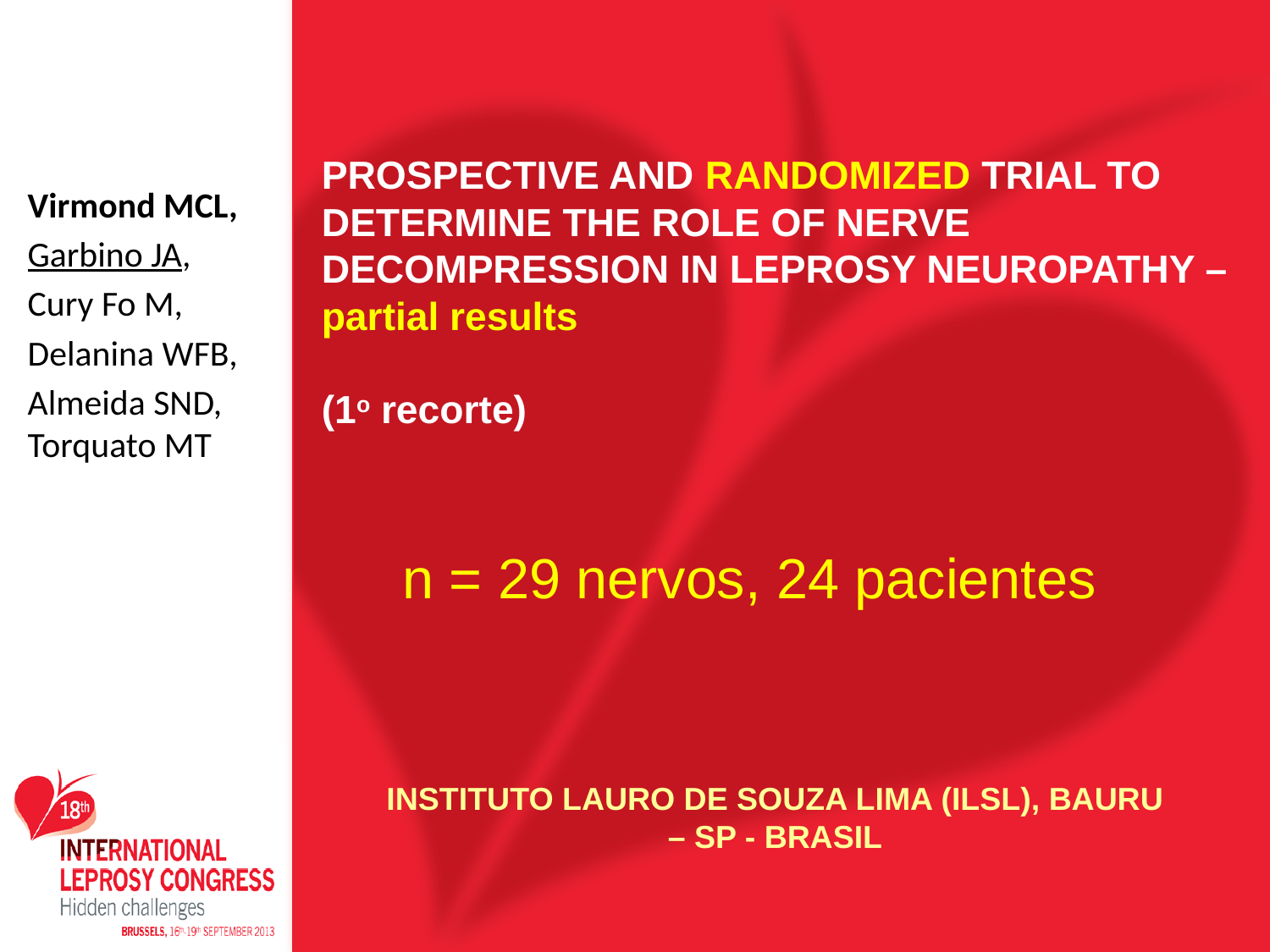

# PROSPECTIVE AND RANDOMIZED TRIAL TO DETERMINE THE ROLE OF NERVE DECOMPRESSION IN LEPROSY NEUROPATHY – partial results (1o recorte)
Virmond MCL,
Garbino JA,
Cury Fo M,
Delanina WFB,
Almeida SND, Torquato MT

n = 29 nervos, 24 pacientes

INSTITUTO LAURO DE SOUZA LIMA (ILSL), BAURU – SP - BRASIL